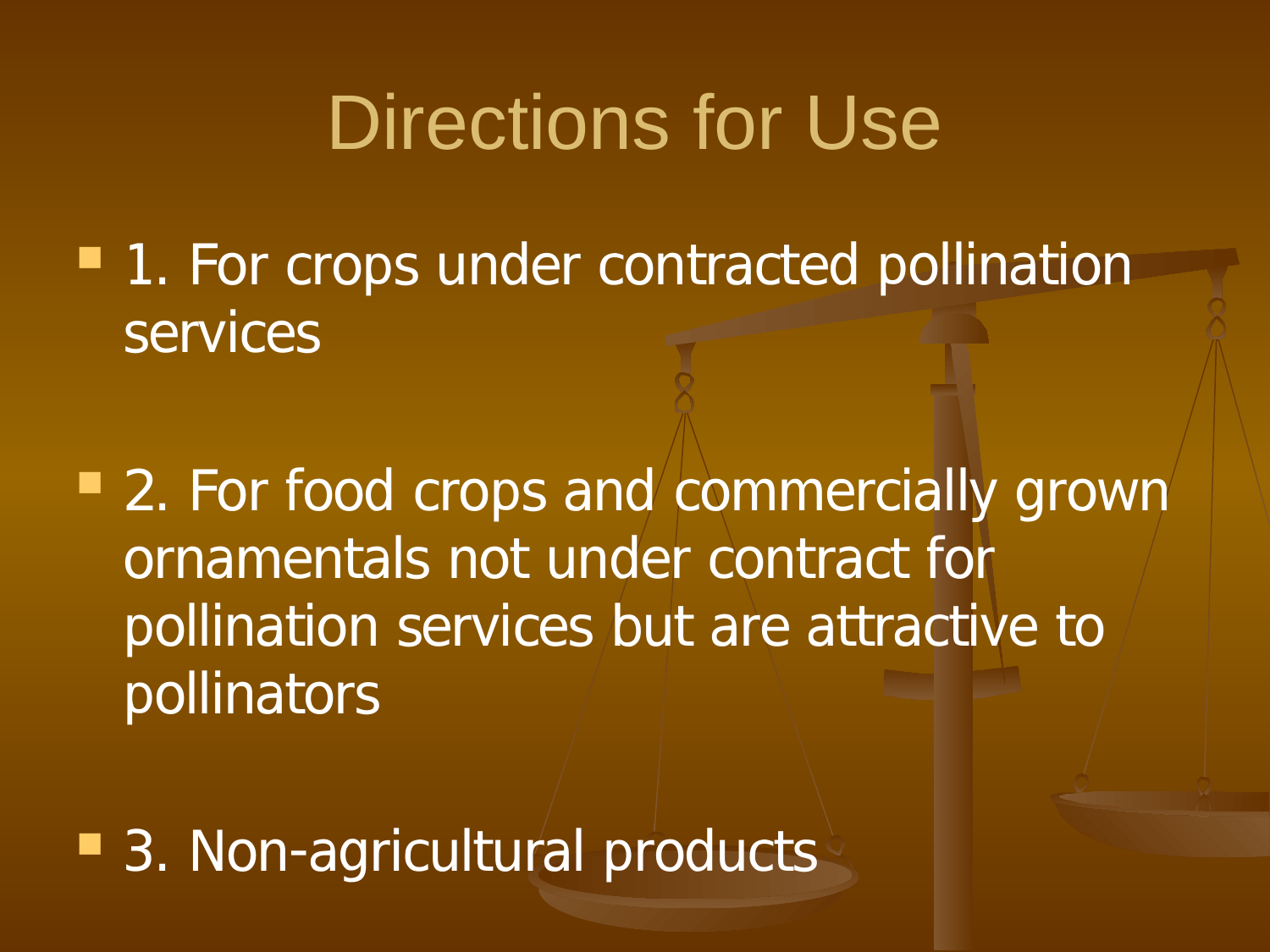

# Directions for Use
1. For crops under contracted pollination services

2. For food crops and commercially grown ornamentals not under contract for pollination services but are attractive to pollinators

3. Non-agricultural products